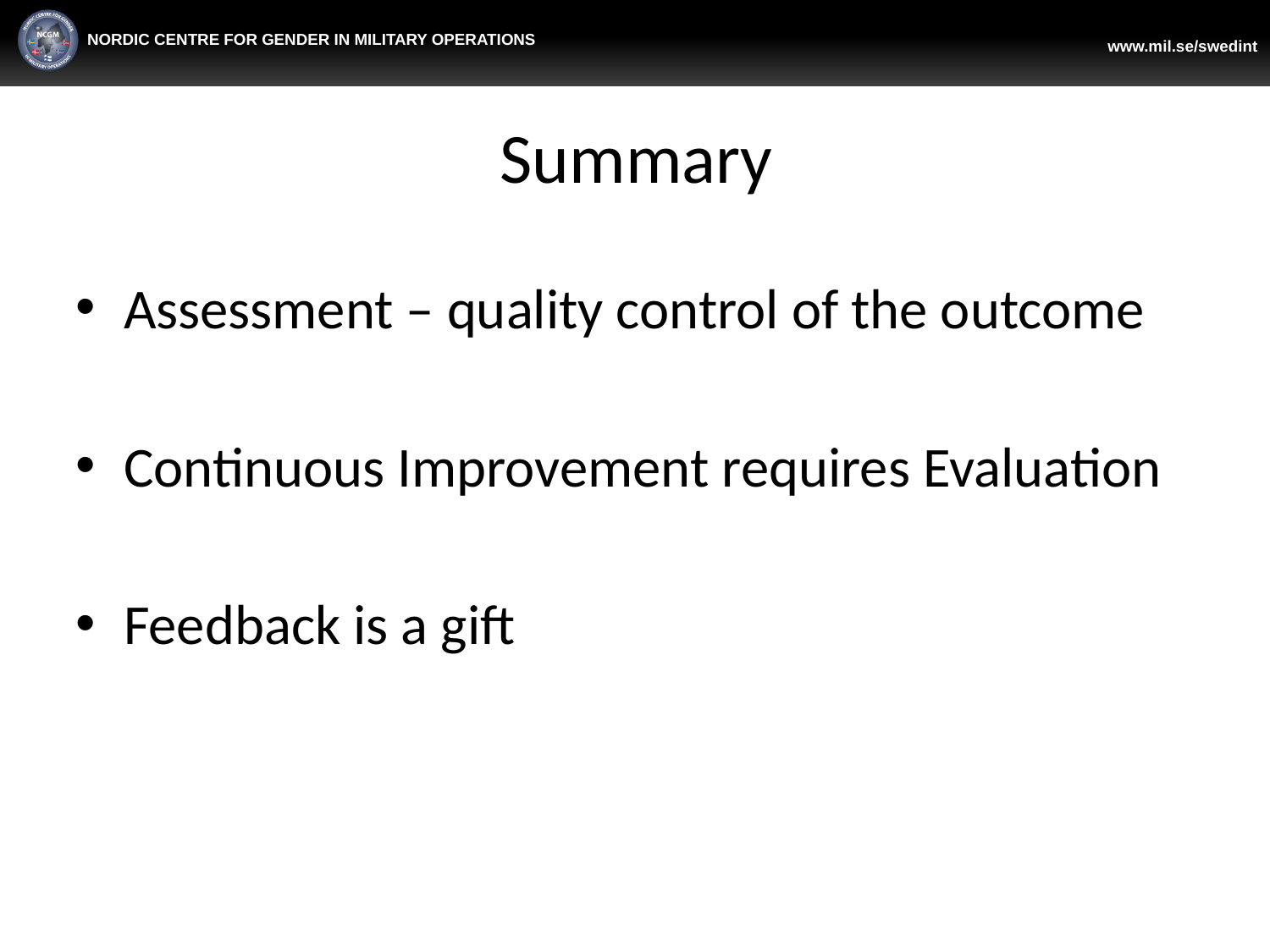

# Summary
Assessment – quality control of the outcome

Continuous Improvement requires Evaluation

Feedback is a gift